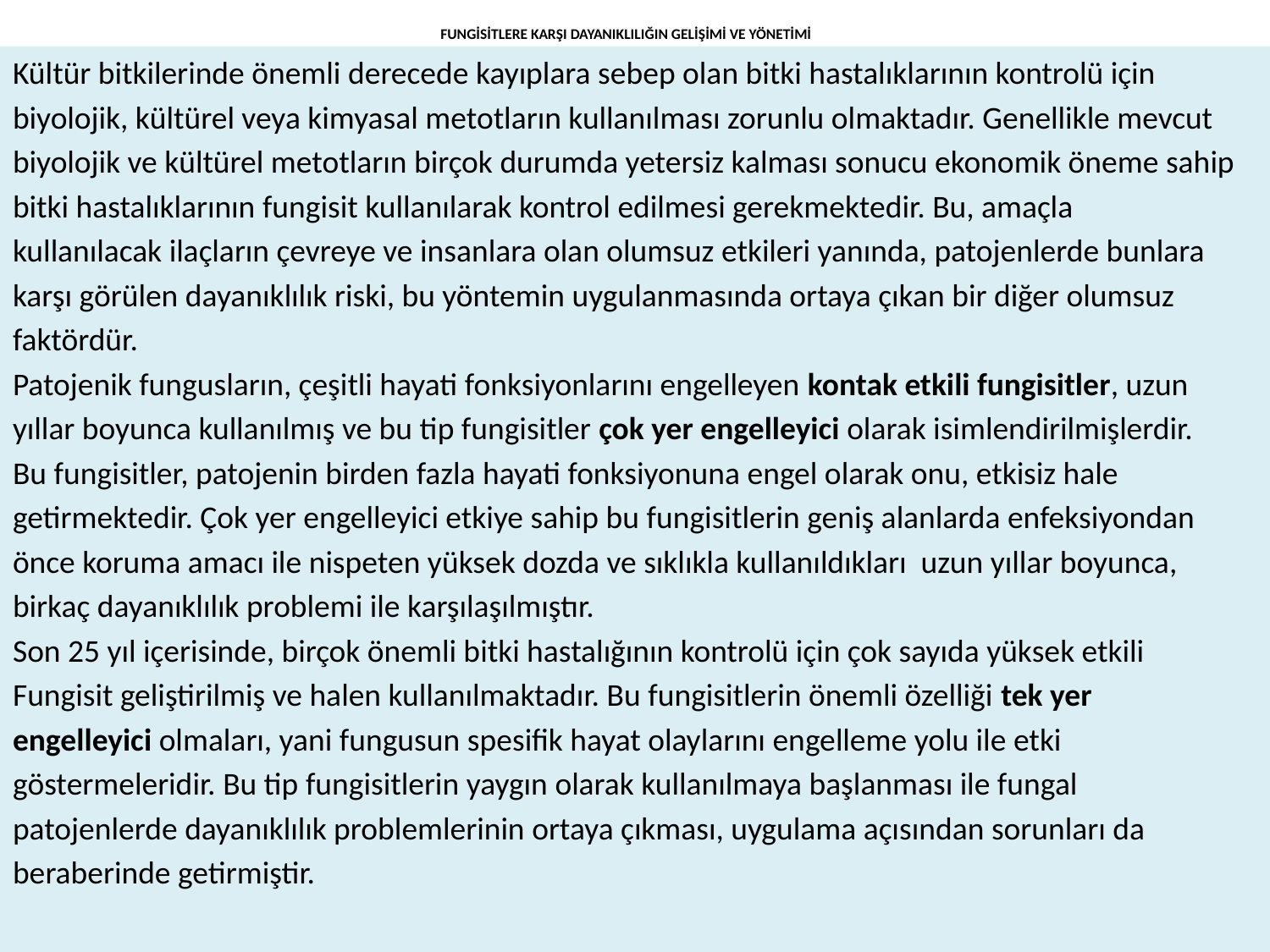

# FUNGİSİTLERE KARŞI DAYANIKLILIĞIN GELİŞİMİ VE YÖNETİMİ
Kültür bitkilerinde önemli derecede kayıplara sebep olan bitki hastalıklarının kontrolü için
biyolojik, kültürel veya kimyasal metotların kullanılması zorunlu olmaktadır. Genellikle mevcut
biyolojik ve kültürel metotların birçok durumda yetersiz kalması sonucu ekonomik öneme sahip
bitki hastalıklarının fungisit kullanılarak kontrol edilmesi gerekmektedir. Bu, amaçla
kullanılacak ilaçların çevreye ve insanlara olan olumsuz etkileri yanında, patojenlerde bunlara
karşı görülen dayanıklılık riski, bu yöntemin uygulanmasında ortaya çıkan bir diğer olumsuz
faktördür.
Patojenik fungusların, çeşitli hayati fonksiyonlarını engelleyen kontak etkili fungisitler, uzun
yıllar boyunca kullanılmış ve bu tip fungisitler çok yer engelleyici olarak isimlendirilmişlerdir.
Bu fungisitler, patojenin birden fazla hayati fonksiyonuna engel olarak onu, etkisiz hale
getirmektedir. Çok yer engelleyici etkiye sahip bu fungisitlerin geniş alanlarda enfeksiyondan
önce koruma amacı ile nispeten yüksek dozda ve sıklıkla kullanıldıkları  uzun yıllar boyunca,
birkaç dayanıklılık problemi ile karşılaşılmıştır.
Son 25 yıl içerisinde, birçok önemli bitki hastalığının kontrolü için çok sayıda yüksek etkili
Fungisit geliştirilmiş ve halen kullanılmaktadır. Bu fungisitlerin önemli özelliği tek yer
engelleyici olmaları, yani fungusun spesifik hayat olaylarını engelleme yolu ile etki
göstermeleridir. Bu tip fungisitlerin yaygın olarak kullanılmaya başlanması ile fungal
patojenlerde dayanıklılık problemlerinin ortaya çıkması, uygulama açısından sorunları da
beraberinde getirmiştir.